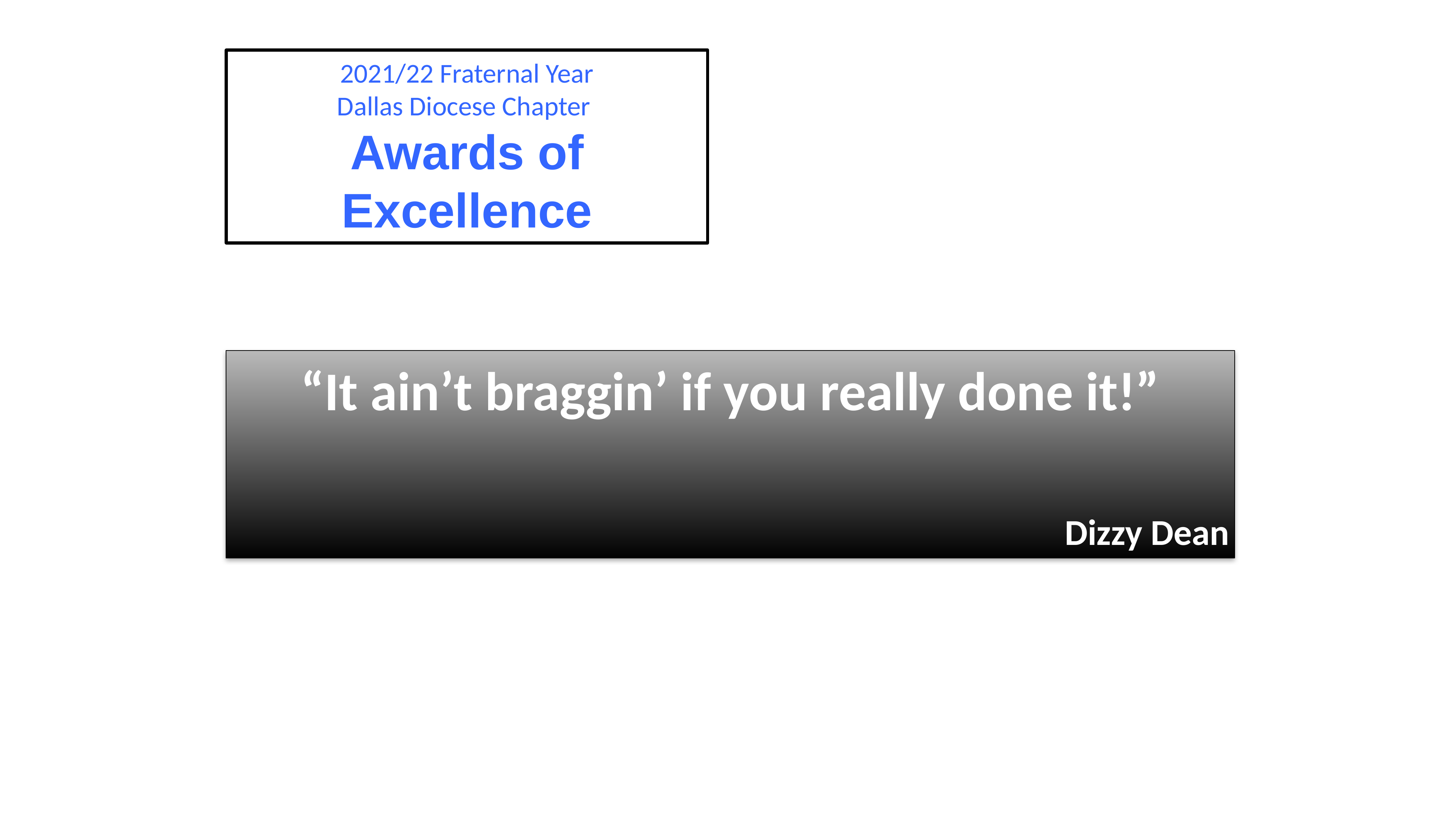

2021/22 Fraternal Year
Dallas Diocese Chapter
Awards of Excellence
“It ain’t braggin’ if you really done it!”

Dizzy Dean